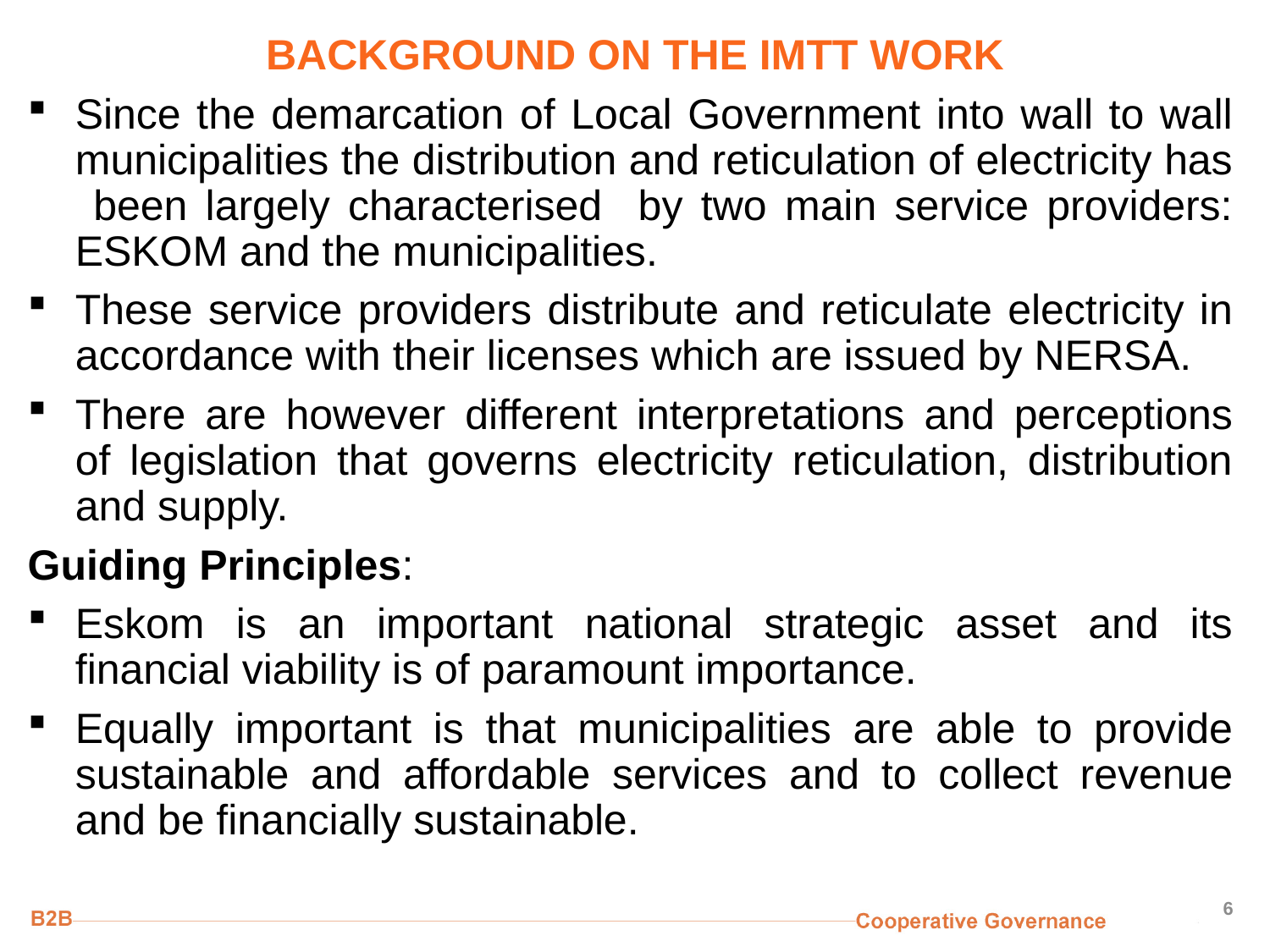

# BACKGROUND ON THE IMTT WORK
Since the demarcation of Local Government into wall to wall municipalities the distribution and reticulation of electricity has  been largely characterised  by two main service providers: ESKOM and the municipalities.
These service providers distribute and reticulate electricity in accordance with their licenses which are issued by NERSA.
There are however different interpretations and perceptions of legislation that governs electricity reticulation, distribution and supply.
Guiding Principles:
Eskom is an important national strategic asset and its financial viability is of paramount importance.
Equally important is that municipalities are able to provide sustainable and affordable services and to collect revenue and be financially sustainable.

6